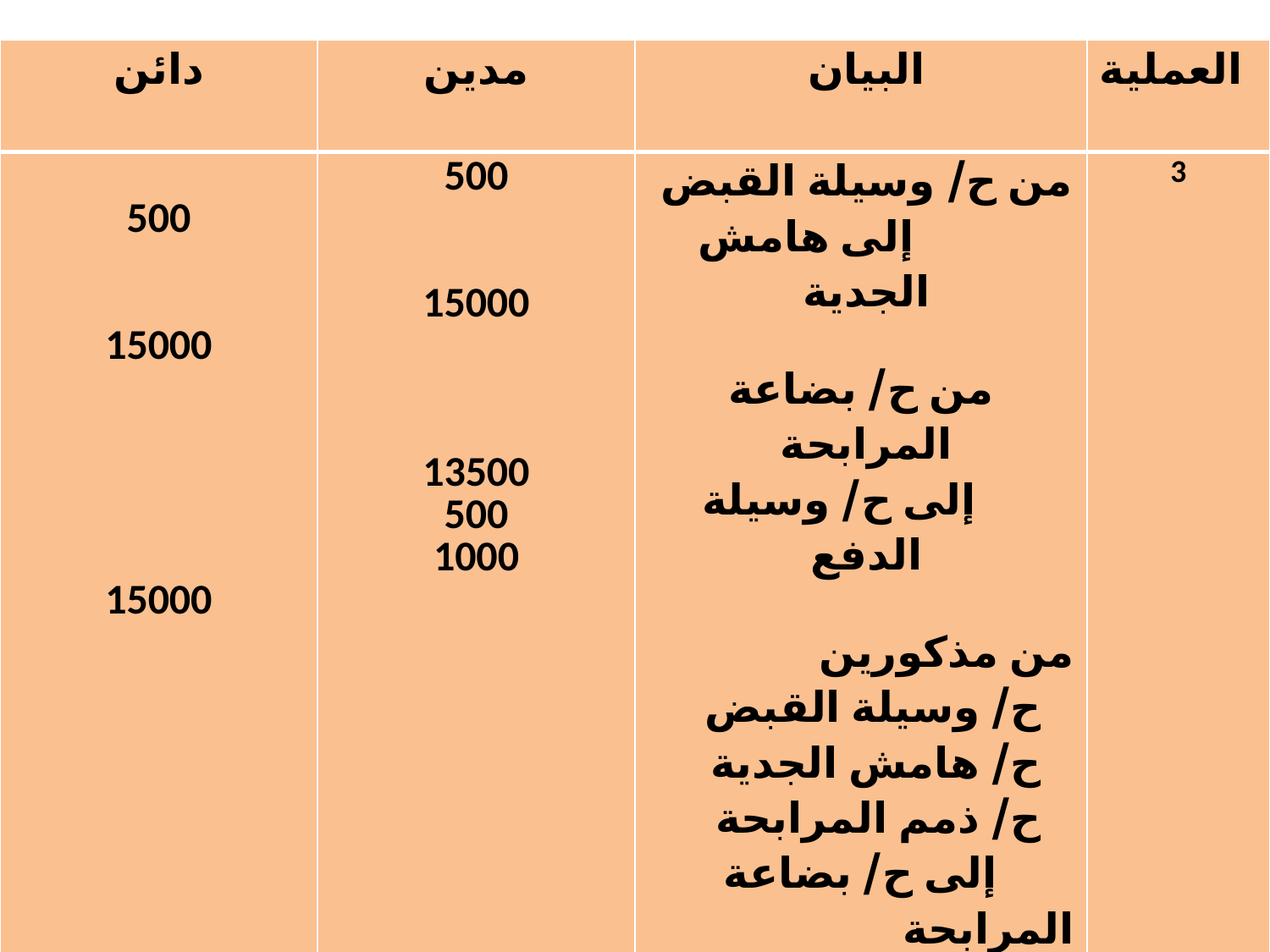

| دائن | مدين | البيان | العملية |
| --- | --- | --- | --- |
| 500 15000 15000 | 500 15000 13500 500 1000 | من ح/ وسيلة القبض إلى هامش الجدية من ح/ بضاعة المرابحة إلى ح/ وسيلة الدفع من مذكورين ح/ وسيلة القبض ح/ هامش الجدية ح/ ذمم المرابحة إلى ح/ بضاعة المرابحة | 3 |